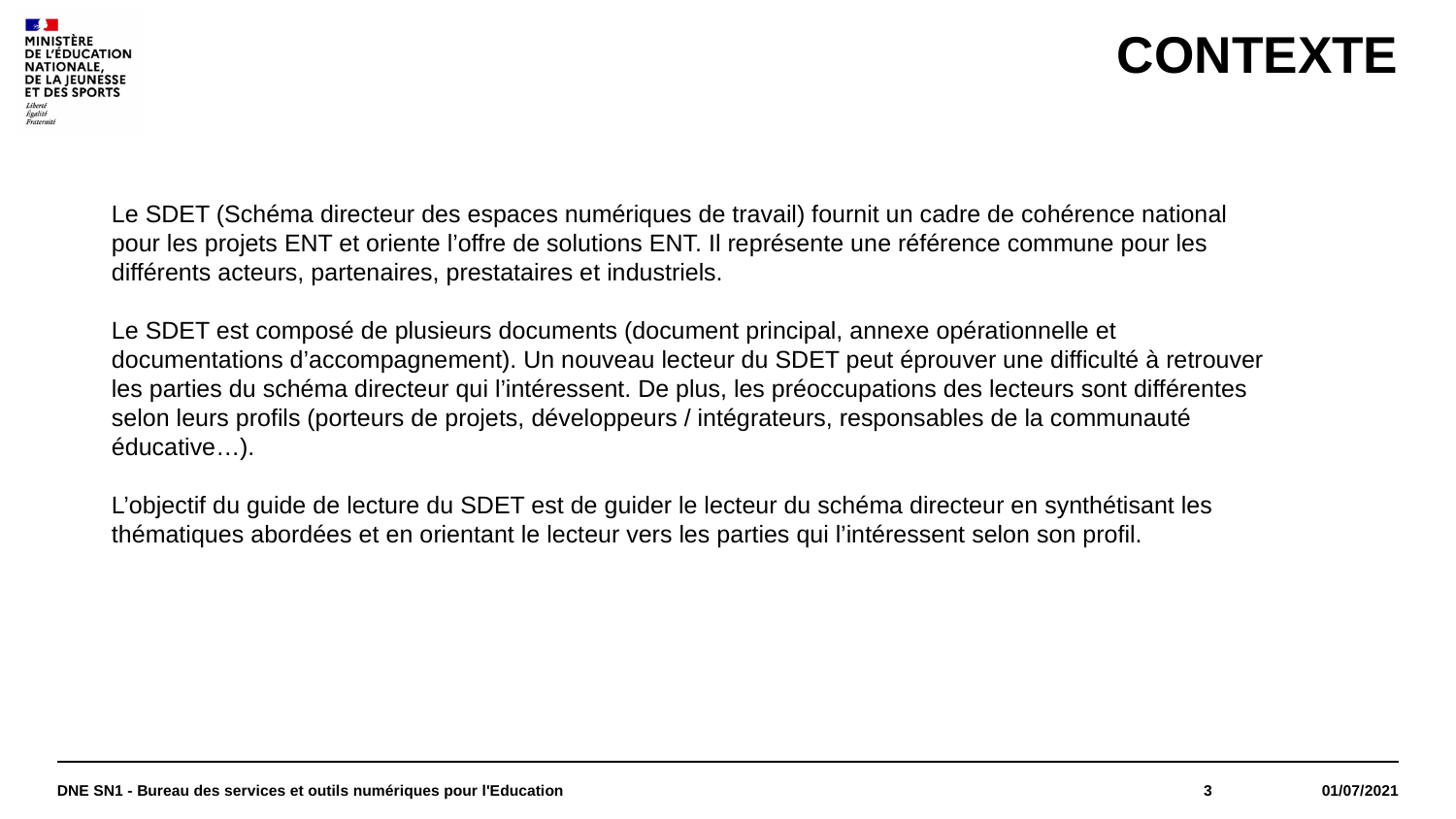

# Contexte
Le SDET (Schéma directeur des espaces numériques de travail) fournit un cadre de cohérence national pour les projets ENT et oriente l’offre de solutions ENT. Il représente une référence commune pour les différents acteurs, partenaires, prestataires et industriels.

Le SDET est composé de plusieurs documents (document principal, annexe opérationnelle et documentations d’accompagnement). Un nouveau lecteur du SDET peut éprouver une difficulté à retrouver les parties du schéma directeur qui l’intéressent. De plus, les préoccupations des lecteurs sont différentes selon leurs profils (porteurs de projets, développeurs / intégrateurs, responsables de la communauté éducative…).

L’objectif du guide de lecture du SDET est de guider le lecteur du schéma directeur en synthétisant les thématiques abordées et en orientant le lecteur vers les parties qui l’intéressent selon son profil.
DNE SN1 - Bureau des services et outils numériques pour l'Education
3
01/07/2021